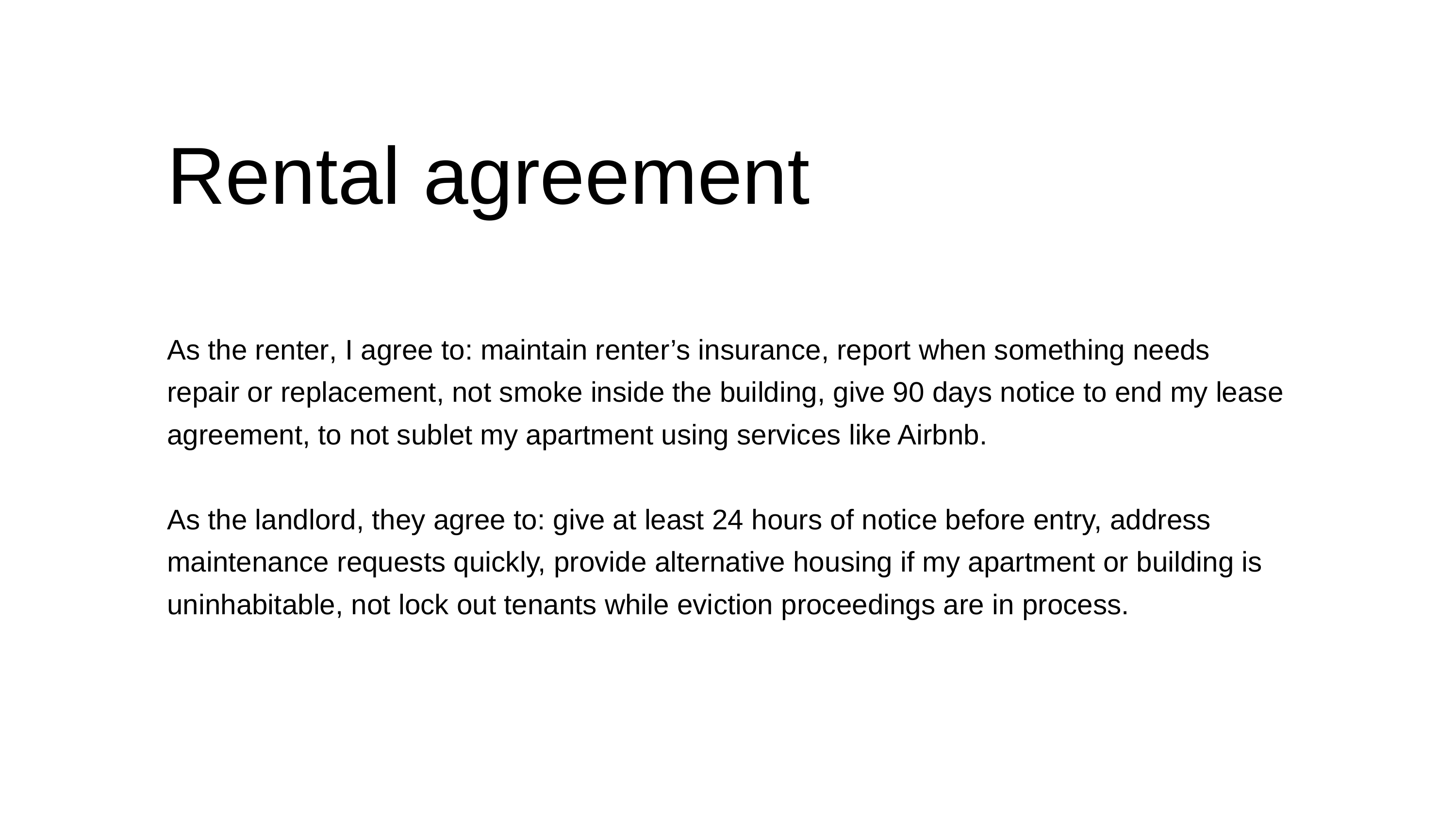

Rental agreement
As the renter, I agree to: maintain renter’s insurance, report when something needs repair or replacement, not smoke inside the building, give 90 days notice to end my lease agreement, to not sublet my apartment using services like Airbnb.

As the landlord, they agree to: give at least 24 hours of notice before entry, address maintenance requests quickly, provide alternative housing if my apartment or building is uninhabitable, not lock out tenants while eviction proceedings are in process.